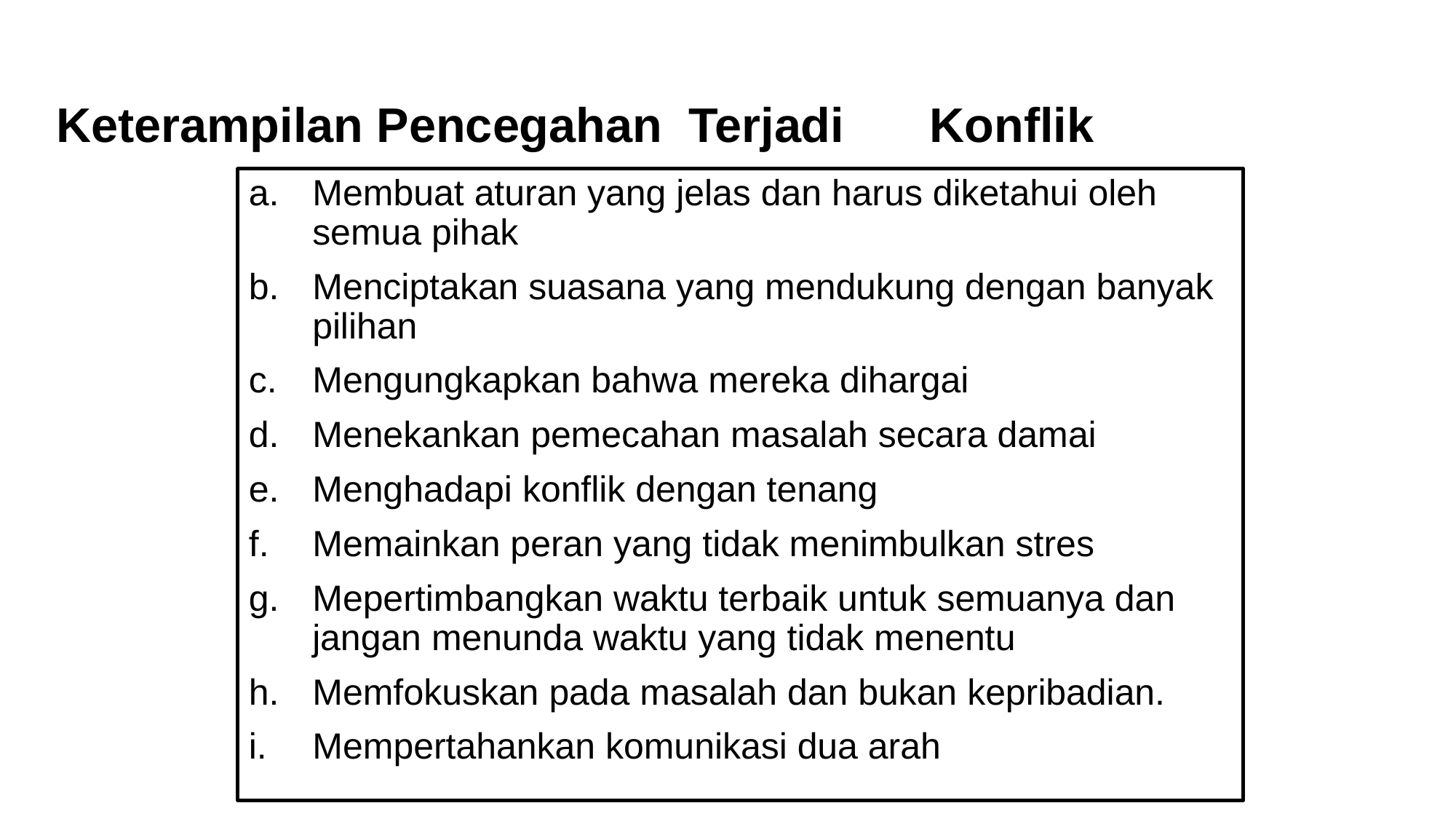

# Keterampilan Pencegahan  Terjadi 	Konflik
Membuat aturan yang jelas dan harus diketahui oleh semua pihak
Menciptakan suasana yang mendukung dengan banyak pilihan
Mengungkapkan bahwa mereka dihargai
Menekankan pemecahan masalah secara damai
Menghadapi konflik dengan tenang
Memainkan peran yang tidak menimbulkan stres
Mepertimbangkan waktu terbaik untuk semuanya dan jangan menunda waktu yang tidak menentu
Memfokuskan pada masalah dan bukan kepribadian.
Mempertahankan komunikasi dua arah